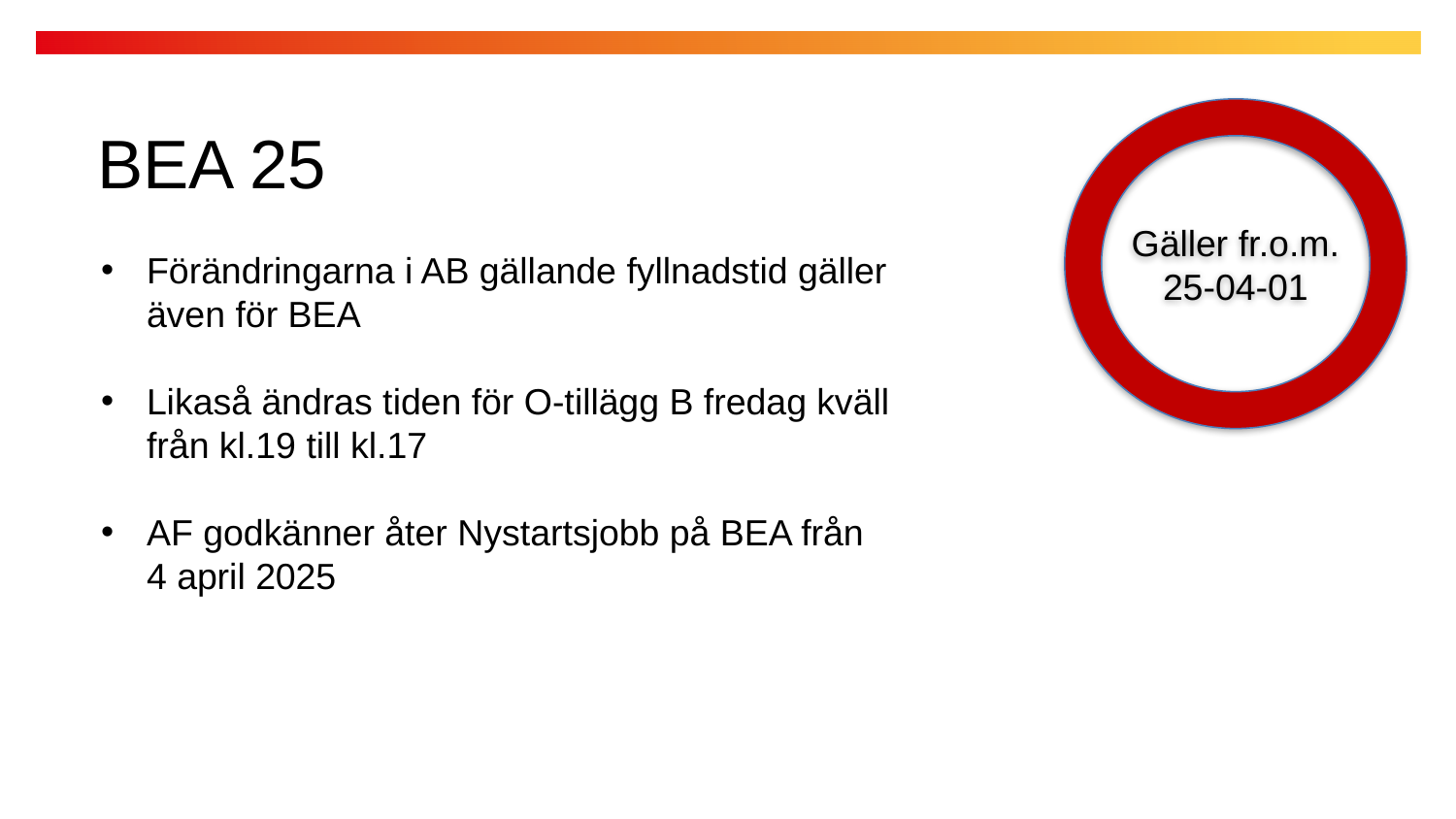

Gäller fr.o.m. 25-04-01
BEA 25

Förändringarna i AB gällande fyllnadstid gäller även för BEA

Likaså ändras tiden för O-tillägg B fredag kväll från kl.19 till kl.17

AF godkänner åter Nystartsjobb på BEA från 4 april 2025